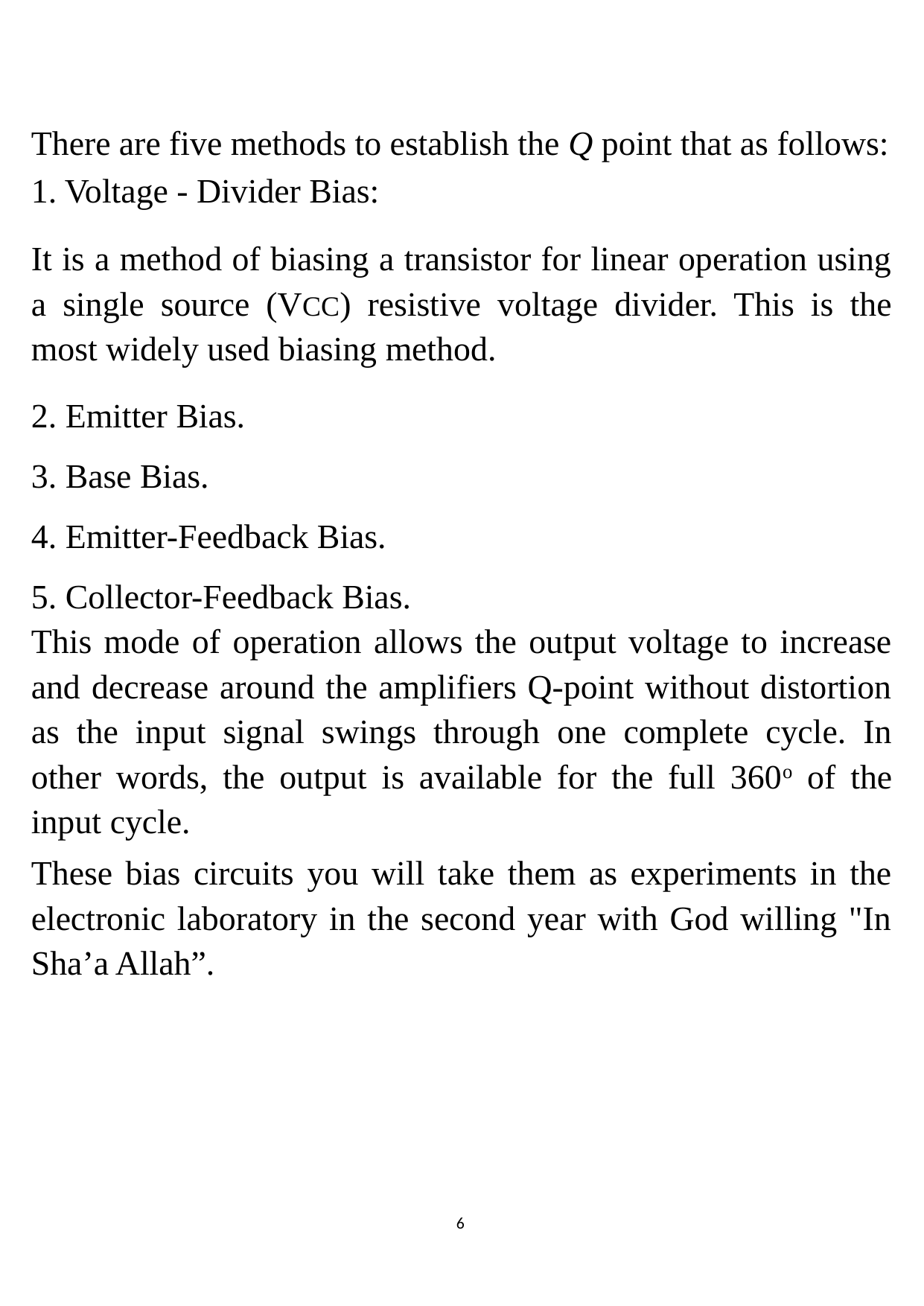

There are five methods to establish the Q point that as follows:
1. Voltage - Divider Bias:
It is a method of biasing a transistor for linear operation using a single source (VCC) resistive voltage divider. This is the most widely used biasing method.
2. Emitter Bias.
3. Base Bias.
4. Emitter-Feedback Bias.
5. Collector-Feedback Bias.
This mode of operation allows the output voltage to increase and decrease around the amplifiers Q-point without distortion as the input signal swings through one complete cycle. In other words, the output is available for the full 360o of the input cycle.
These bias circuits you will take them as experiments in the electronic laboratory in the second year with God willing "In Sha’a Allah”.
6